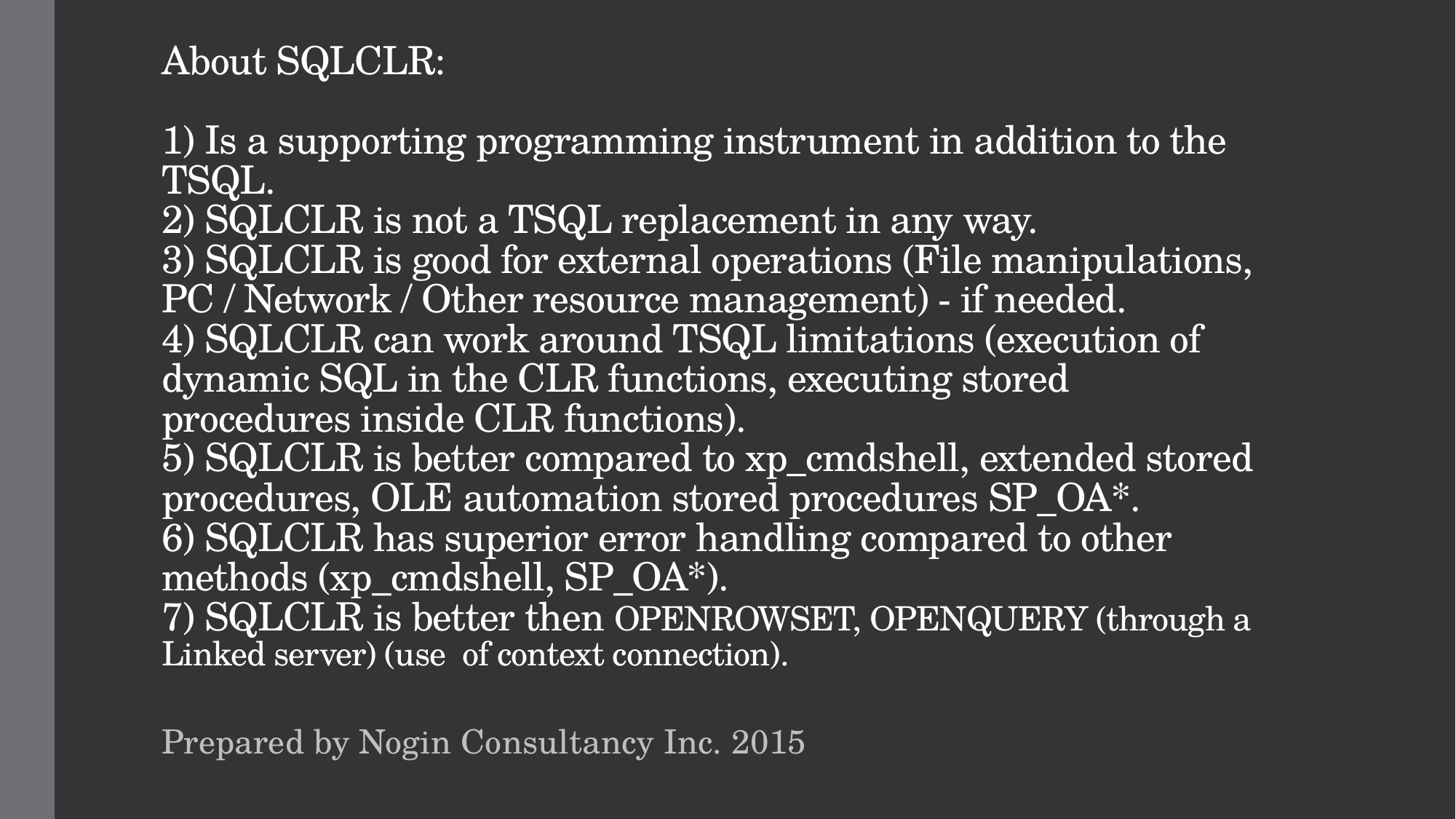

# About SQLCLR: 1) Is a supporting programming instrument in addition to the TSQL. 2) SQLCLR is not a TSQL replacement in any way. 3) SQLCLR is good for external operations (File manipulations, PC / Network / Other resource management) - if needed. 4) SQLCLR can work around TSQL limitations (execution of dynamic SQL in the CLR functions, executing stored procedures inside CLR functions). 5) SQLCLR is better compared to xp_cmdshell, extended stored procedures, OLE automation stored procedures SP_OA*. 6) SQLCLR has superior error handling compared to other methods (xp_cmdshell, SP_OA*). 7) SQLCLR is better then OPENROWSET, OPENQUERY (through a Linked server) (use  of context connection).
Prepared by Nogin Consultancy Inc. 2015